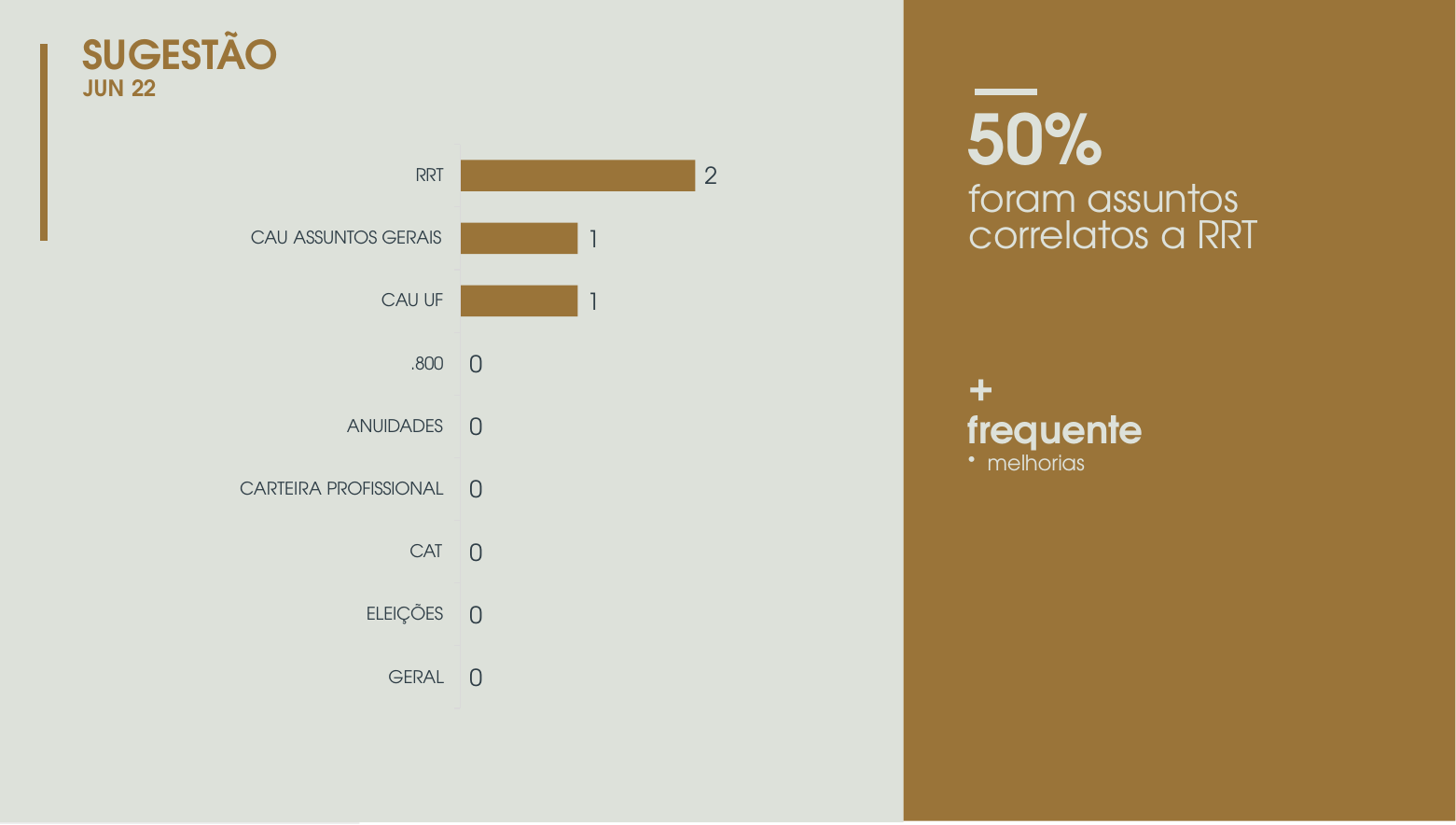

# SUGESTÃO
JUN 22
50%
foram assuntos correlatos a RRT
2
RRT
1
CAU ASSUNTOS GERAIS
1
CAU UF
0
.800
+ frequente
melhorias
0
ANUIDADES
0
CARTEIRA PROFISSIONAL
0
CAT
0
ELEIÇÕES
0
GERAL